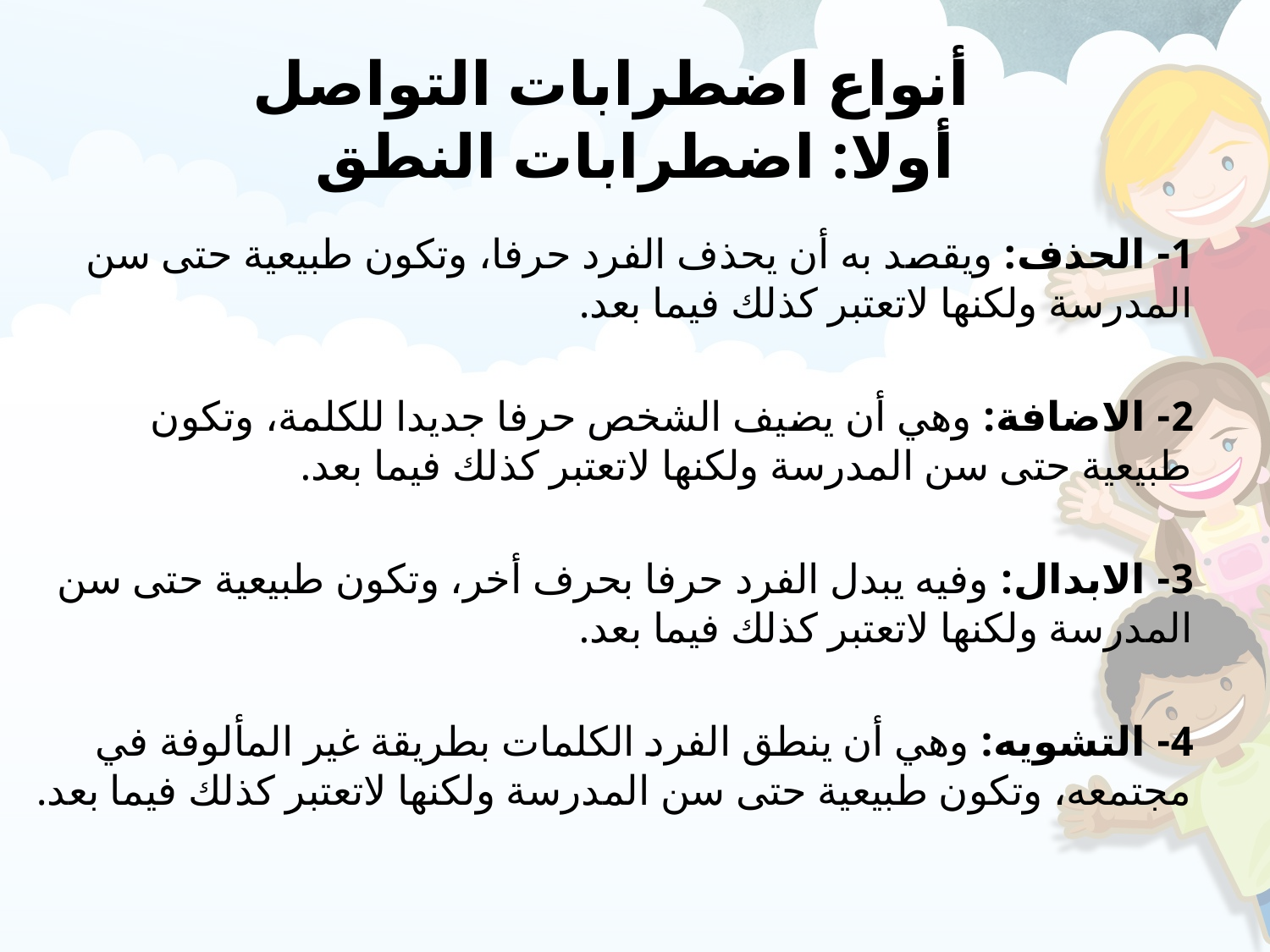

# أنواع اضطرابات التواصل أولا: اضطرابات النطق
1- الحذف: ويقصد به أن يحذف الفرد حرفا، وتكون طبيعية حتى سن المدرسة ولكنها لاتعتبر كذلك فيما بعد.

2- الاضافة: وهي أن يضيف الشخص حرفا جديدا للكلمة، وتكون طبيعية حتى سن المدرسة ولكنها لاتعتبر كذلك فيما بعد.

3- الابدال: وفيه يبدل الفرد حرفا بحرف أخر، وتكون طبيعية حتى سن المدرسة ولكنها لاتعتبر كذلك فيما بعد.

4- التشويه: وهي أن ينطق الفرد الكلمات بطريقة غير المألوفة في مجتمعه، وتكون طبيعية حتى سن المدرسة ولكنها لاتعتبر كذلك فيما بعد.